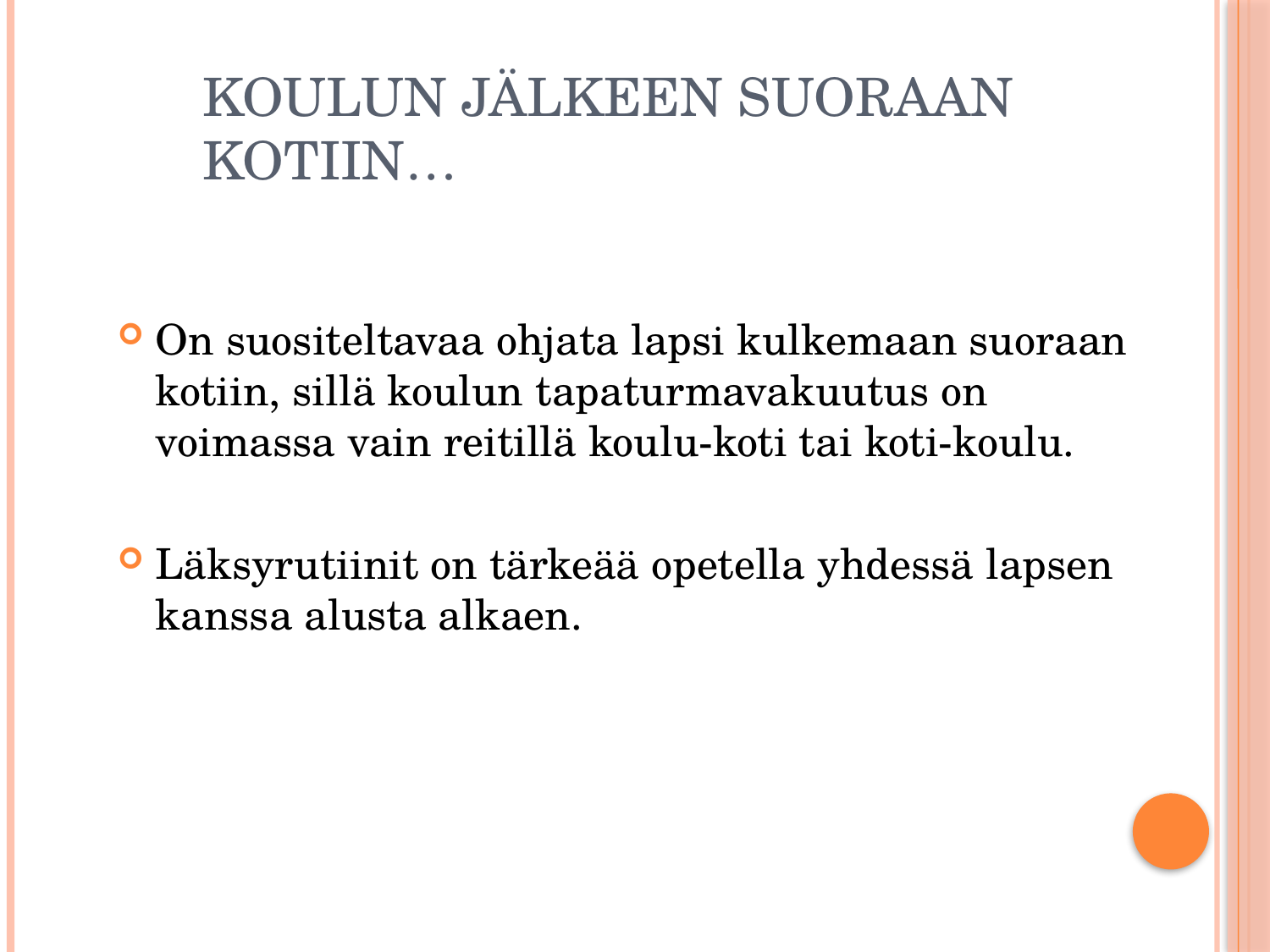

# Koulun jälkeen suoraan 	kotiin…
On suositeltavaa ohjata lapsi kulkemaan suoraan kotiin, sillä koulun tapaturmavakuutus on voimassa vain reitillä koulu-koti tai koti-koulu.

Läksyrutiinit on tärkeää opetella yhdessä lapsen kanssa alusta alkaen.